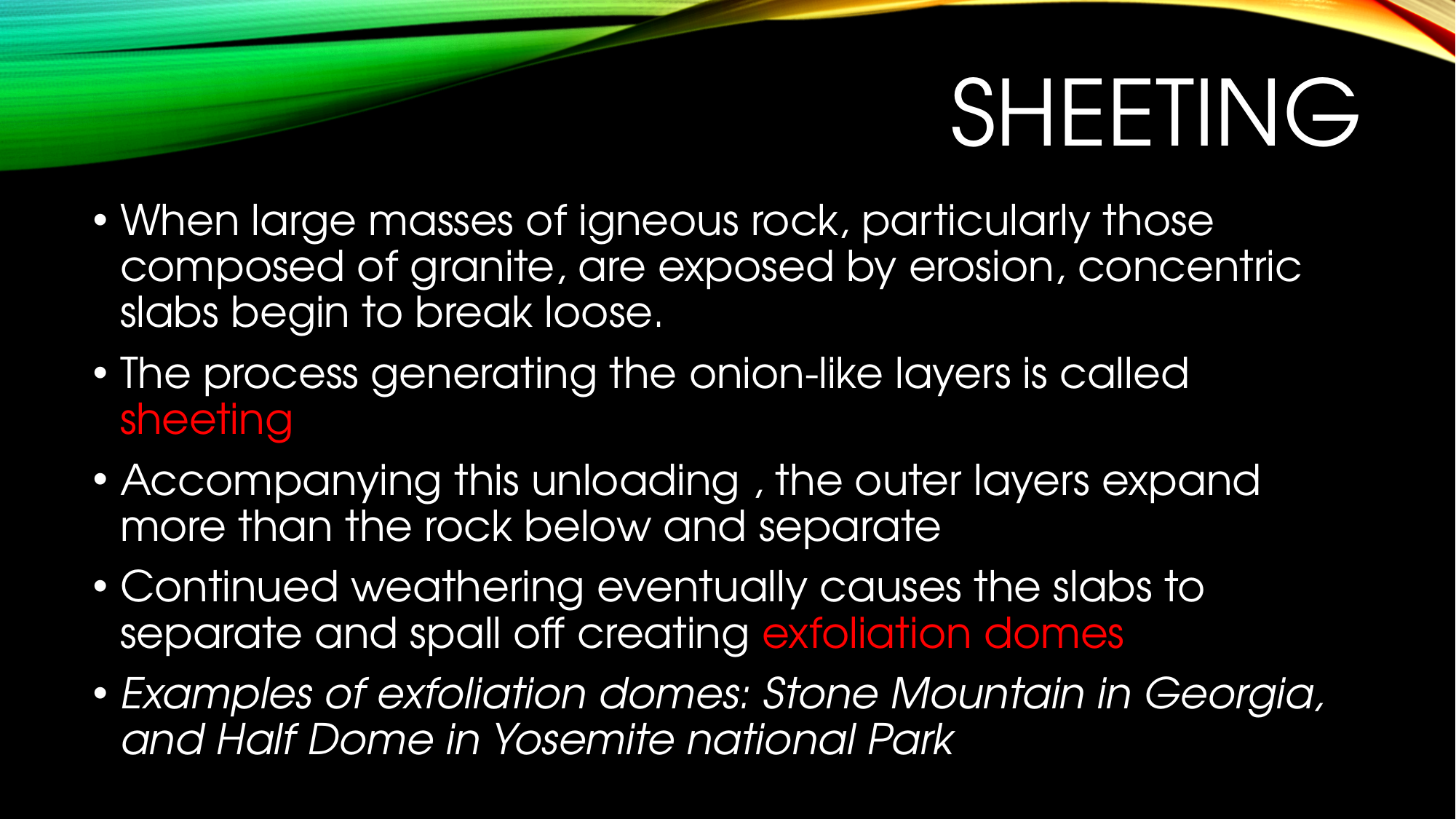

# Sheeting
When large masses of igneous rock, particularly those composed of granite, are exposed by erosion, concentric slabs begin to break loose.
The process generating the onion-like layers is called sheeting
Accompanying this unloading , the outer layers expand more than the rock below and separate
Continued weathering eventually causes the slabs to separate and spall off creating exfoliation domes
Examples of exfoliation domes: Stone Mountain in Georgia, and Half Dome in Yosemite national Park